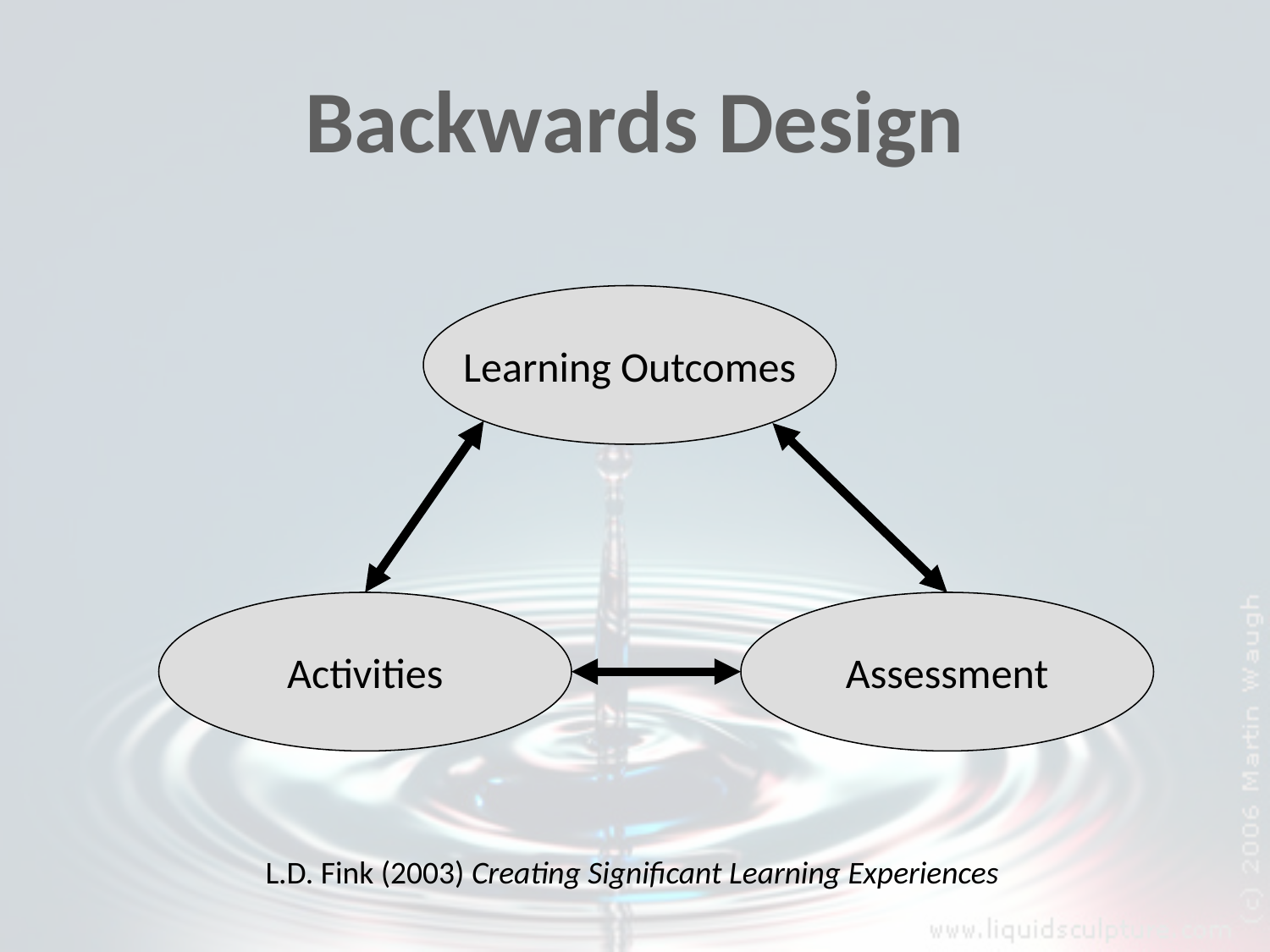

# Backwards Design
Learning Outcomes
Activities
Assessment
L.D. Fink (2003) Creating Significant Learning Experiences